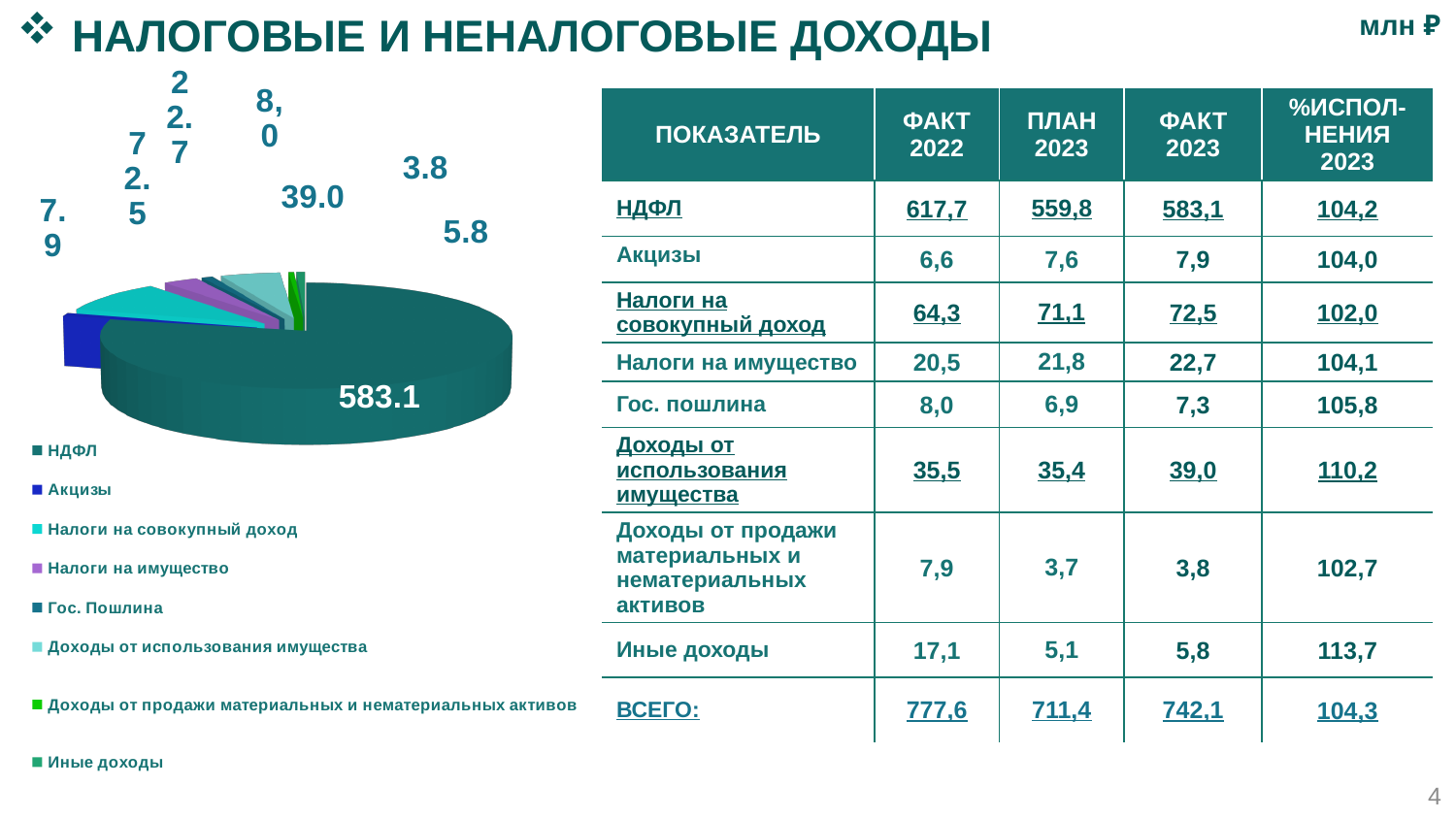

Налоговые и неналоговые доходы

[unsupported chart]

млн ₽
| ПОКАЗАТЕЛЬ | ФАКТ 2022 | ПЛАН 2023 | ФАКТ 2023 | %ИСПОЛ-НЕНИЯ 2023 |
| --- | --- | --- | --- | --- |
| НДФЛ | 617,7 | 559,8 | 583,1 | 104,2 |
| Акцизы | 6,6 | 7,6 | 7,9 | 104,0 |
| Налоги на совокупный доход | 64,3 | 71,1 | 72,5 | 102,0 |
| Налоги на имущество | 20,5 | 21,8 | 22,7 | 104,1 |
| Гос. пошлина | 8,0 | 6,9 | 7,3 | 105,8 |
| Доходы от использования имущества | 35,5 | 35,4 | 39,0 | 110,2 |
| Доходы от продажи материальных и нематериальных активов | 7,9 | 3,7 | 3,8 | 102,7 |
| Иные доходы | 17,1 | 5,1 | 5,8 | 113,7 |
| ВСЕГО: | 777,6 | 711,4 | 742,1 | 104,3 |
4